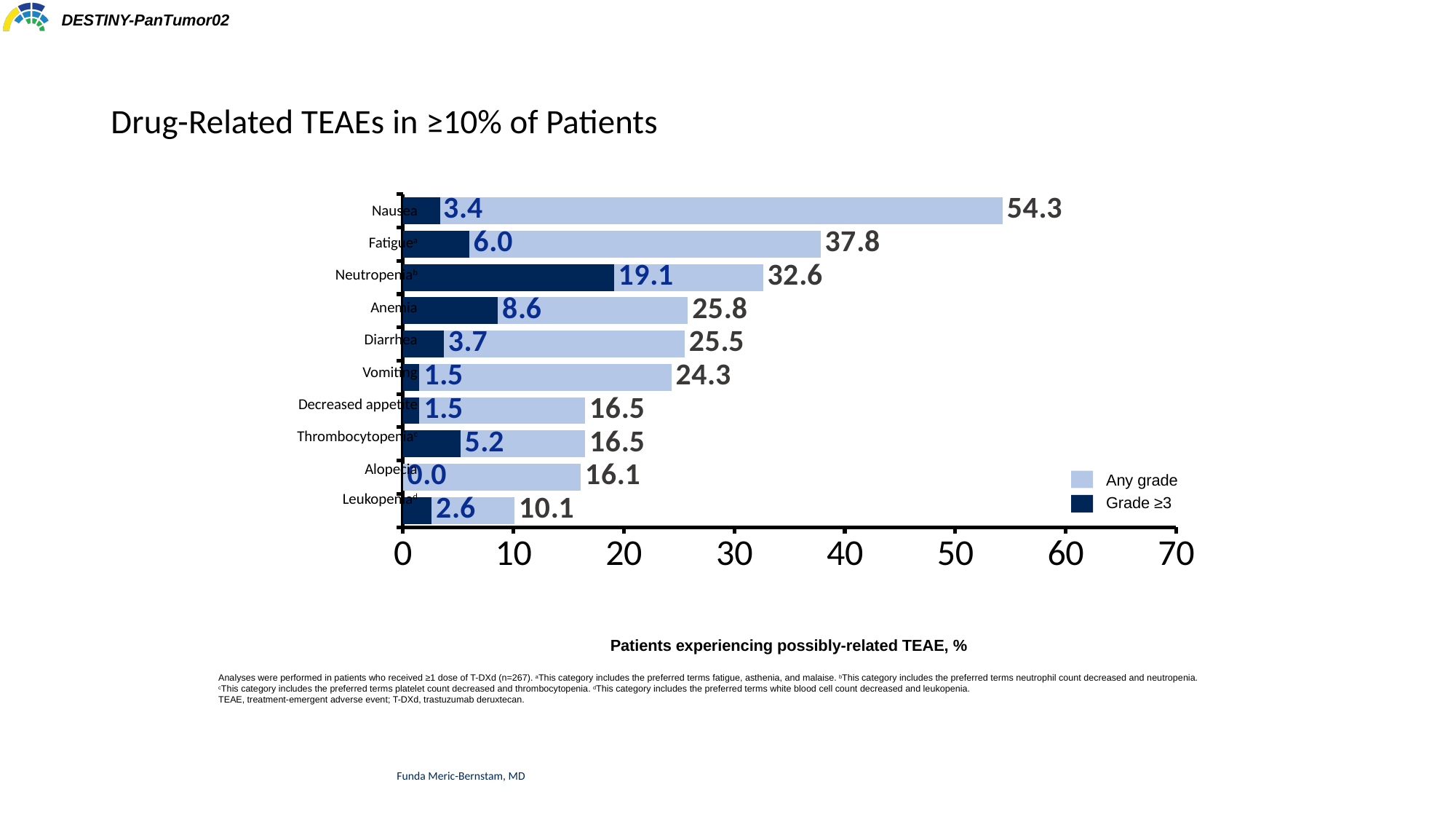

# Drug-Related TEAEs in ≥10% of Patients

### Chart

| Category | Grade 1 or 2 | Grade >=32 | Column1 | Total | Column3 | Column4 | Grade >=322 |
|---|---|---|---|---|---|---|---|
| Nausea | 54.3 | 3.4 | None | 54.3 | None | None | 3.4 |
| Fatigue | 37.8 | 6.0 | None | 37.8 | None | None | 6.0 |
| Neutropenia | 32.6 | 19.1 | None | 32.6 | None | None | 19.1 |
| Anemia | 25.8 | 8.6 | None | 25.8 | None | None | 8.6 |
| Diarrhea | 25.5 | 3.7 | None | 25.5 | None | None | 3.7 |
| Vomiting | 24.3 | 1.5 | None | 24.3 | None | None | 1.5 |
| Decreased appetite | 16.5 | 1.5 | None | 16.5 | None | None | 1.5 |
| Thrombocytopenia | 16.5 | 5.2 | None | 16.5 | None | None | 5.2 |
| Alopecia | 16.1 | 0.0 | None | 16.1 | None | None | 0.0 |
| Leukopenia | 10.1 | 2.6 | None | 10.1 | None | None | 2.6 |
| Nausea |
| --- |
| Fatiguea |
| Neutropeniab |
| Anemia |
| Diarrhea |
| Vomiting |
| Decreased appetite |
| Thrombocytopeniac |
| Alopecia |
| Leukopeniad |
Any grade
Grade ≥3

Patients experiencing possibly-related TEAE, %
Analyses were performed in patients who received ≥1 dose of T-DXd (n=267). aThis category includes the preferred terms fatigue, asthenia, and malaise. bThis category includes the preferred terms neutrophil count decreased and neutropenia.
cThis category includes the preferred terms platelet count decreased and thrombocytopenia. dThis category includes the preferred terms white blood cell count decreased and leukopenia.
TEAE, treatment-emergent adverse event; T-DXd, trastuzumab deruxtecan.
Funda Meric-Bernstam, MD